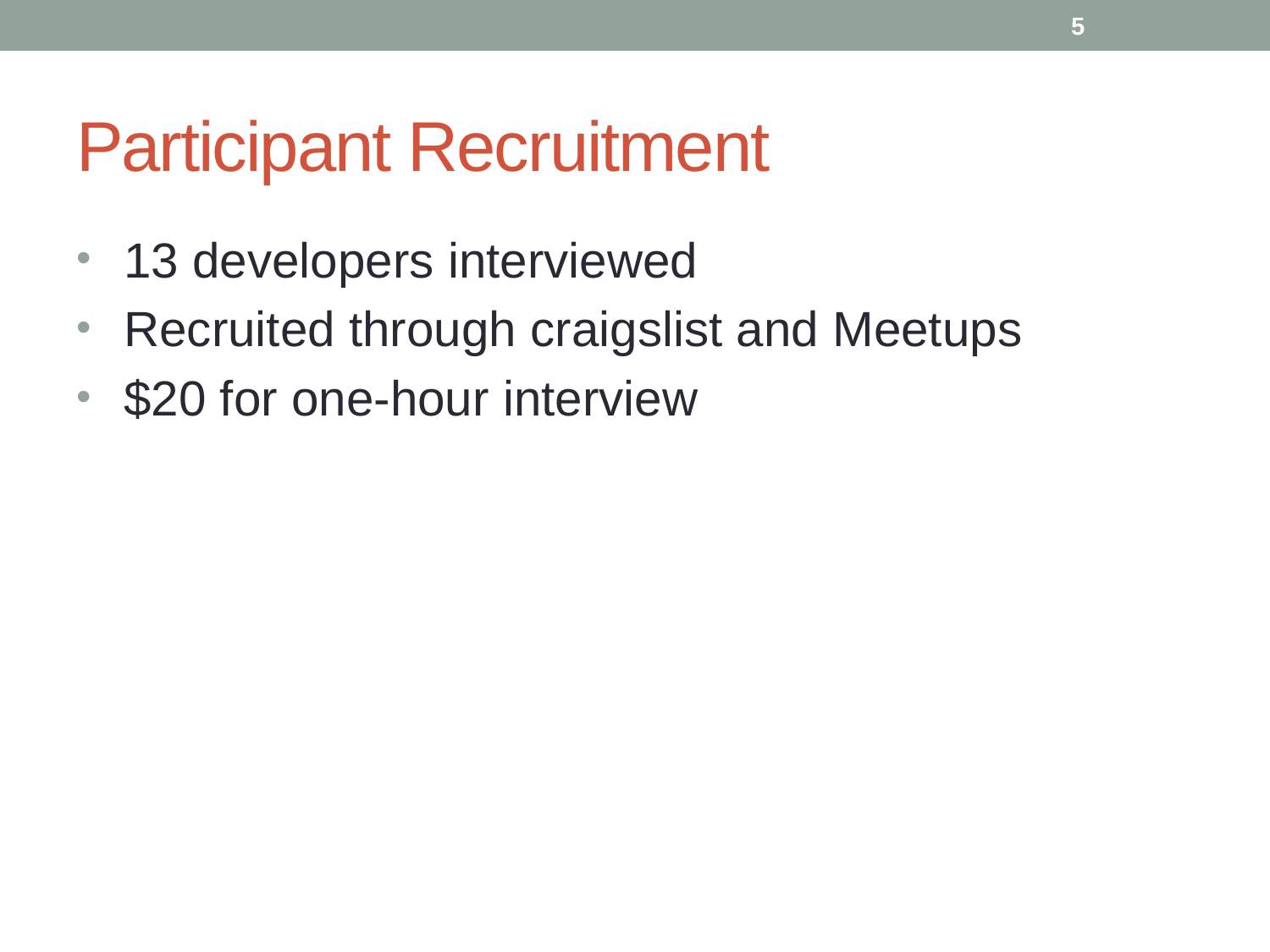

5
# Participant Recruitment
13 developers interviewed
Recruited through craigslist and Meetups
$20 for one-hour interview